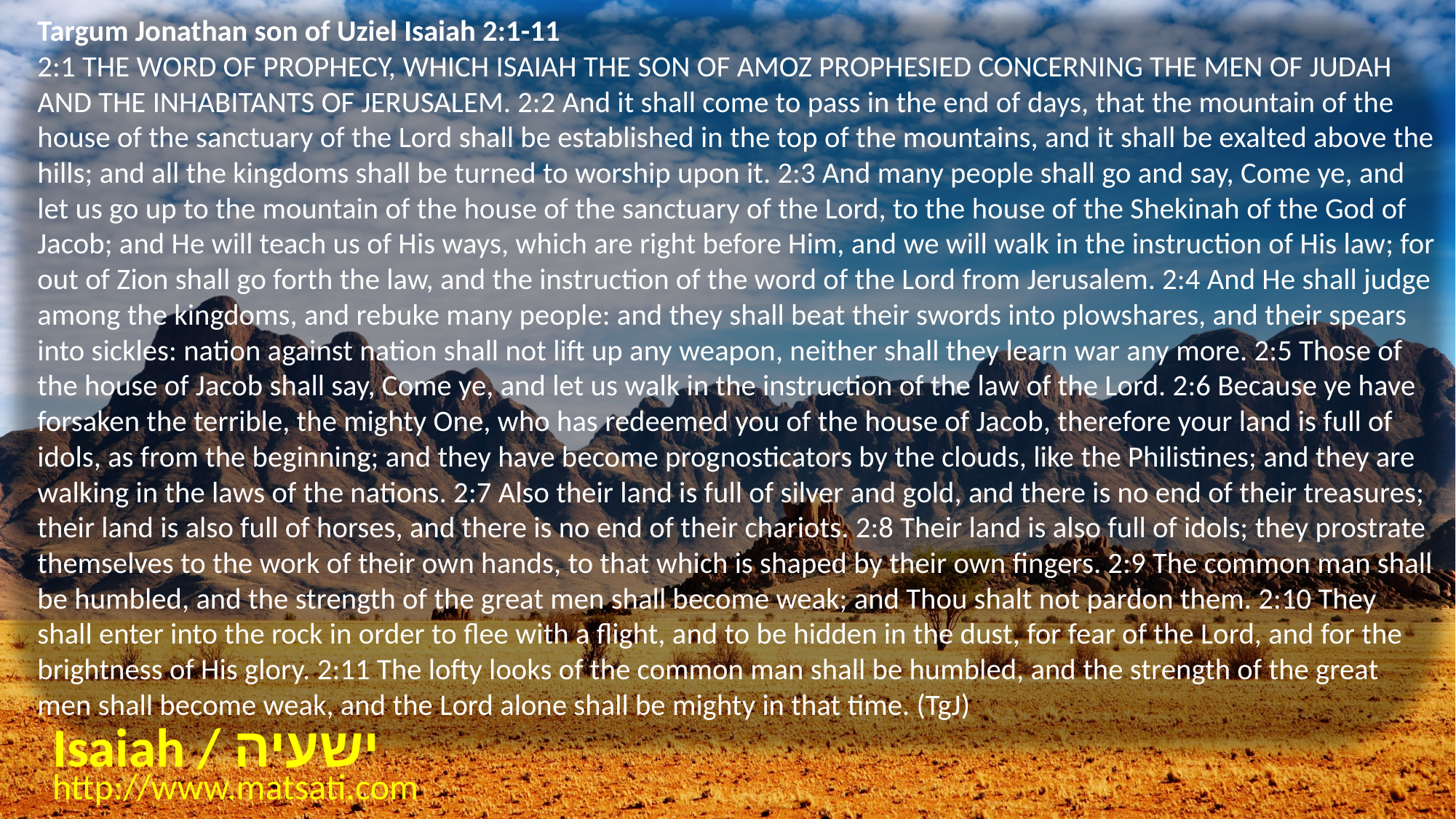

Targum Jonathan son of Uziel Isaiah 2:1-11
2:1 THE WORD OF PROPHECY, WHICH ISAIAH THE SON OF AMOZ PROPHESIED CONCERNING THE MEN OF JUDAH AND THE INHABITANTS OF JERUSALEM. 2:2 And it shall come to pass in the end of days, that the mountain of the house of the sanctuary of the Lord shall be established in the top of the mountains, and it shall be exalted above the hills; and all the kingdoms shall be turned to worship upon it. 2:3 And many people shall go and say, Come ye, and let us go up to the mountain of the house of the sanctuary of the Lord, to the house of the Shekinah of the God of Jacob; and He will teach us of His ways, which are right before Him, and we will walk in the instruction of His law; for out of Zion shall go forth the law, and the instruction of the word of the Lord from Jerusalem. 2:4 And He shall judge among the kingdoms, and rebuke many people: and they shall beat their swords into plowshares, and their spears into sickles: nation against nation shall not lift up any weapon, neither shall they learn war any more. 2:5 Those of the house of Jacob shall say, Come ye, and let us walk in the instruction of the law of the Lord. 2:6 Because ye have forsaken the terrible, the mighty One, who has redeemed you of the house of Jacob, therefore your land is full of idols, as from the beginning; and they have become prognosticators by the clouds, like the Philistines; and they are walking in the laws of the nations. 2:7 Also their land is full of silver and gold, and there is no end of their treasures; their land is also full of horses, and there is no end of their chariots. 2:8 Their land is also full of idols; they prostrate themselves to the work of their own hands, to that which is shaped by their own fingers. 2:9 The common man shall be humbled, and the strength of the great men shall become weak; and Thou shalt not pardon them. 2:10 They shall enter into the rock in order to flee with a flight, and to be hidden in the dust, for fear of the Lord, and for the brightness of His glory. 2:11 The lofty looks of the common man shall be humbled, and the strength of the great men shall become weak, and the Lord alone shall be mighty in that time. (TgJ)

Isaiah / ישעיה
http://www.matsati.com